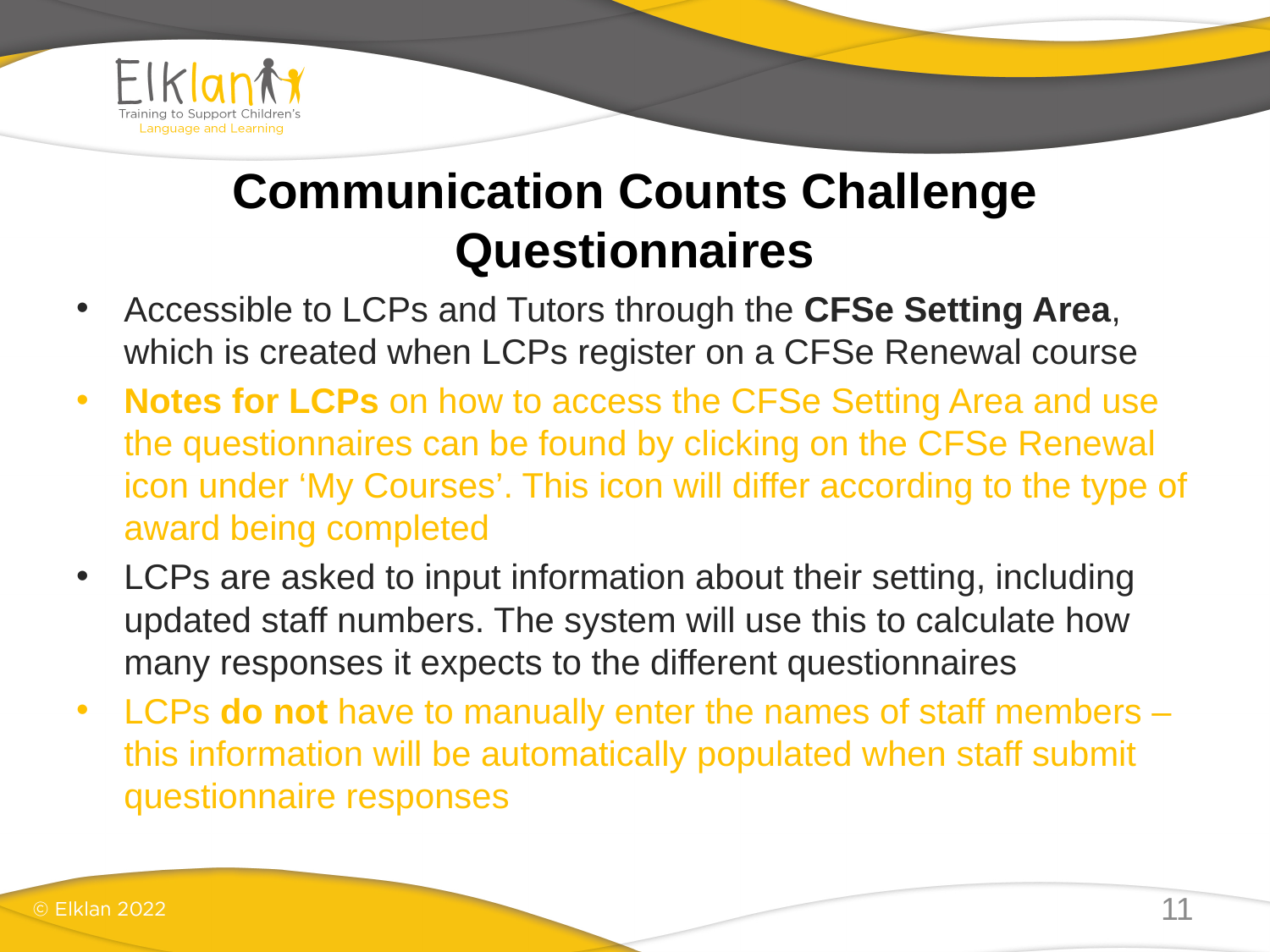

# Communication Counts Challenge Questionnaires

Accessible to LCPs and Tutors through the CFSe Setting Area, which is created when LCPs register on a CFSe Renewal course
Notes for LCPs on how to access the CFSe Setting Area and use the questionnaires can be found by clicking on the CFSe Renewal icon under ‘My Courses’. This icon will differ according to the type of award being completed
LCPs are asked to input information about their setting, including updated staff numbers. The system will use this to calculate how many responses it expects to the different questionnaires
LCPs do not have to manually enter the names of staff members – this information will be automatically populated when staff submit questionnaire responses
11